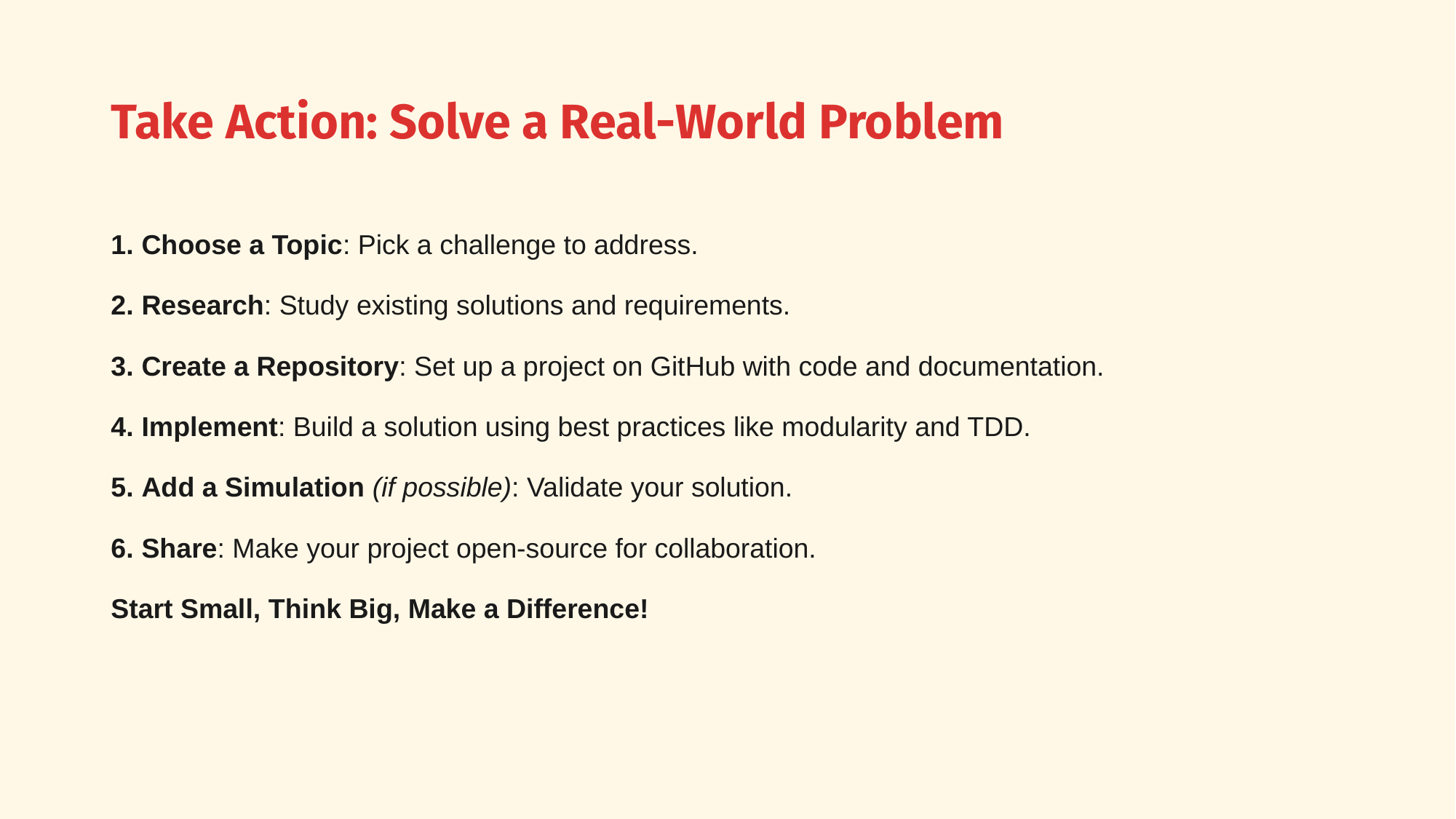

# Take Action: Solve a Real-World Problem
Choose a Topic: Pick a challenge to address.
Research: Study existing solutions and requirements.
Create a Repository: Set up a project on GitHub with code and documentation.
Implement: Build a solution using best practices like modularity and TDD.
Add a Simulation (if possible): Validate your solution.
Share: Make your project open-source for collaboration.
Start Small, Think Big, Make a Difference!